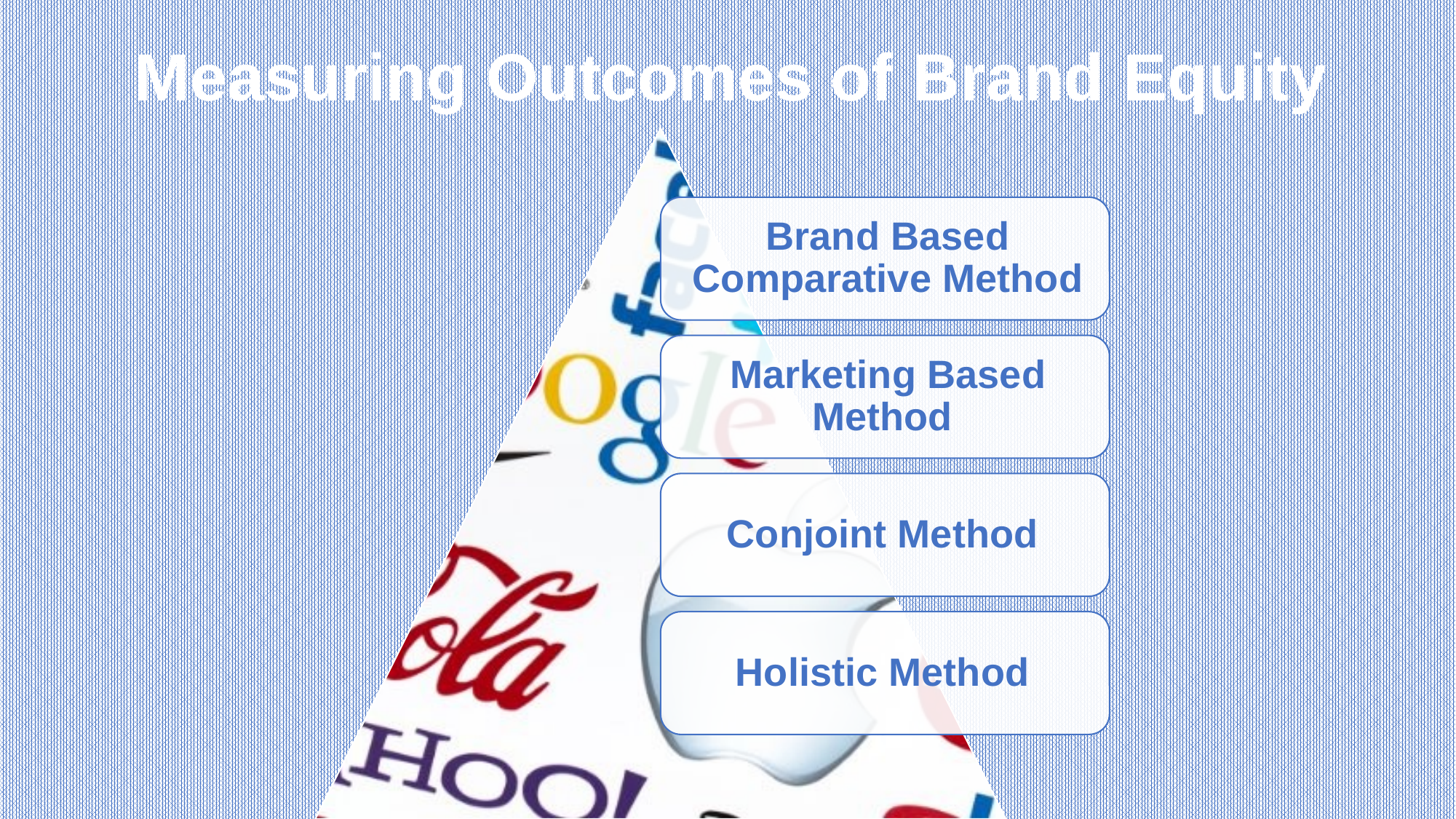

# Measuring Outcomes of Brand Equity
Brand Based Comparative Method
Marketing Based Method
Conjoint Method
Holistic Method